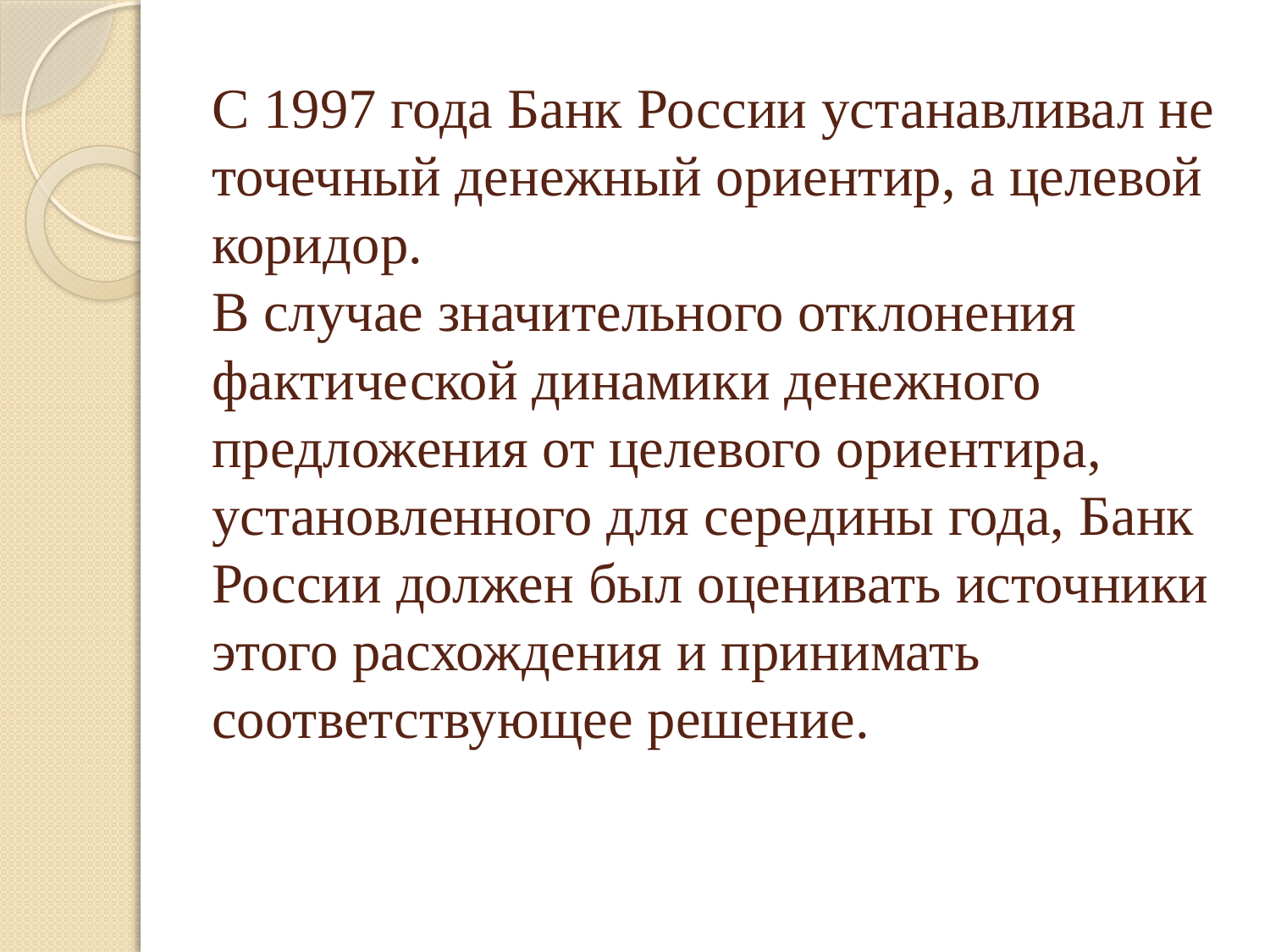

# С 1997 года Банк России устанавливал не точечный денежный ориентир, а целевой коридор. В случае значительного отклонения фактической динамики денежного предложения от целевого ориентира, установленного для середины года, Банк России должен был оценивать источники этого расхождения и принимать соответствующее решение.